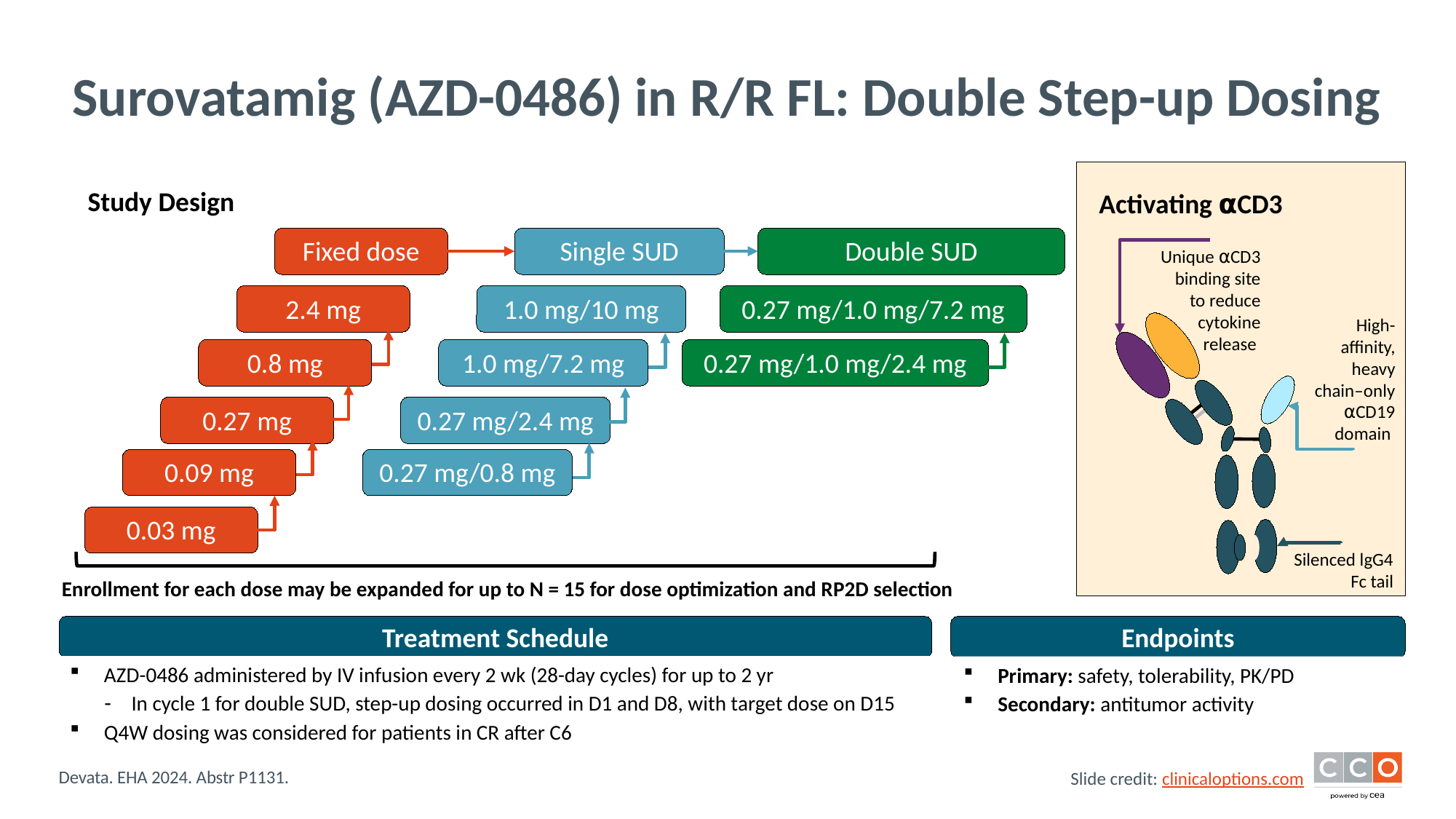

# Surovatamig (AZD-0486) in R/R FL: Double Step-up Dosing

Study Design
Activating ⍺CD3
Fixed dose
Single SUD
Double SUD
Unique ⍺CD3 binding site to reduce cytokine release
2.4 mg
1.0 mg/10 mg
0.27 mg/1.0 mg/7.2 mg

High-affinity, heavy chain–only ⍺CD19 domain
0.8 mg
1.0 mg/7.2 mg
0.27 mg/1.0 mg/2.4 mg

0.27 mg
0.27 mg/2.4 mg
0.09 mg
0.27 mg/0.8 mg
0.03 mg
Silenced lgG4 Fc tail
Enrollment for each dose may be expanded for up to N = 15 for dose optimization and RP2D selection
Treatment Schedule
Endpoints
AZD-0486 administered by IV infusion every 2 wk (28-day cycles) for up to 2 yr
In cycle 1 for double SUD, step-up dosing occurred in D1 and D8, with target dose on D15
Q4W dosing was considered for patients in CR after C6
Primary: safety, tolerability, PK/PD
Secondary: antitumor activity
Devata. EHA 2024. Abstr P1131.